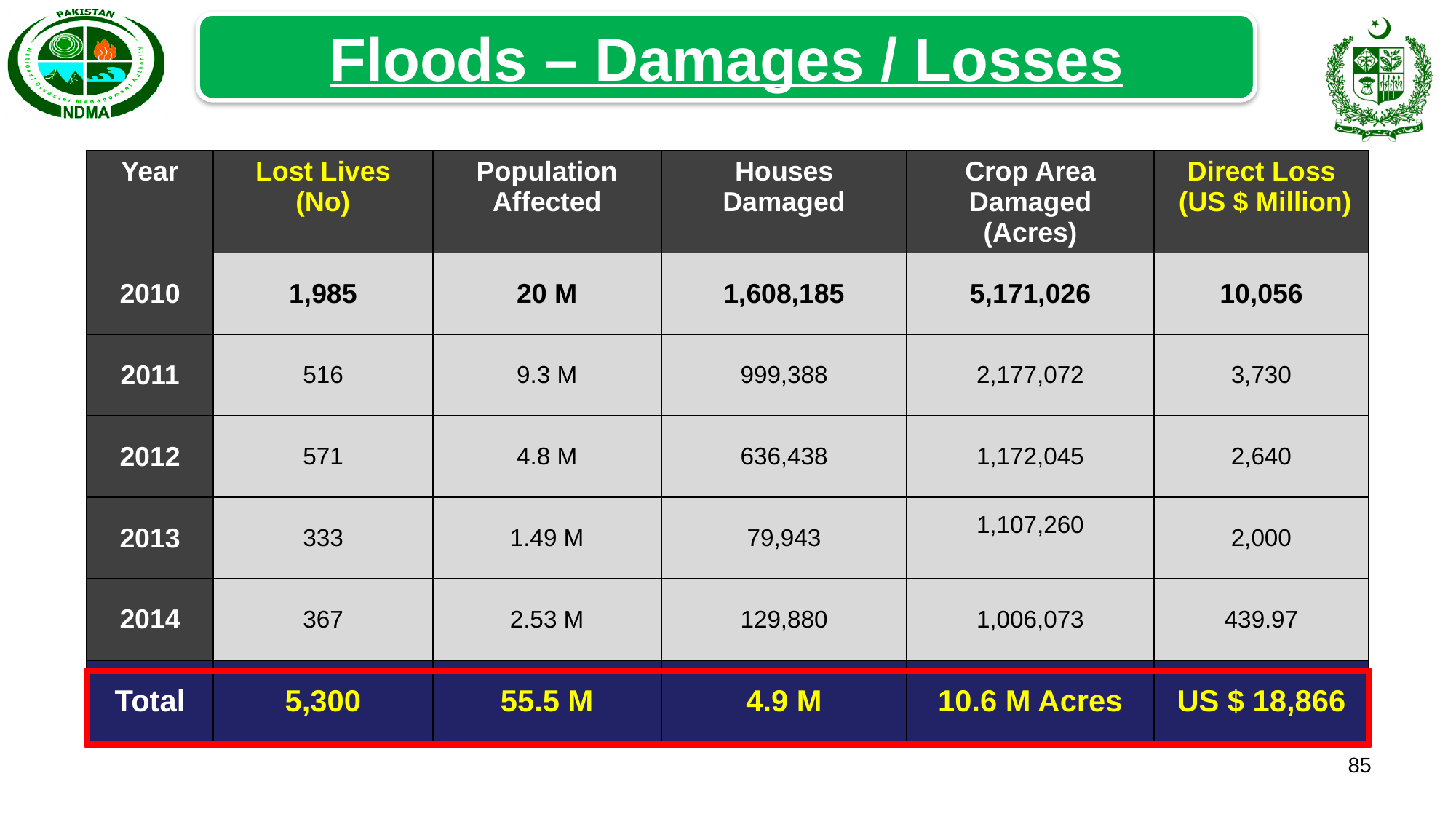

Floods – Damages / Losses
| Year | Lost Lives (No) | Population Affected | Houses Damaged | Crop Area Damaged (Acres) | Direct Loss (US $ Million) |
| --- | --- | --- | --- | --- | --- |
| 2010 | 1,985 | 20 M | 1,608,185 | 5,171,026 | 10,056 |
| 2011 | 516 | 9.3 M | 999,388 | 2,177,072 | 3,730 |
| 2012 | 571 | 4.8 M | 636,438 | 1,172,045 | 2,640 |
| 2013 | 333 | 1.49 M | 79,943 | 1,107,260 | 2,000 |
| 2014 | 367 | 2.53 M | 129,880 | 1,006,073 | 439.97 |
| Total | 5,300 | 55.5 M | 4.9 M | 10.6 M Acres | US $ 18,866 |

85